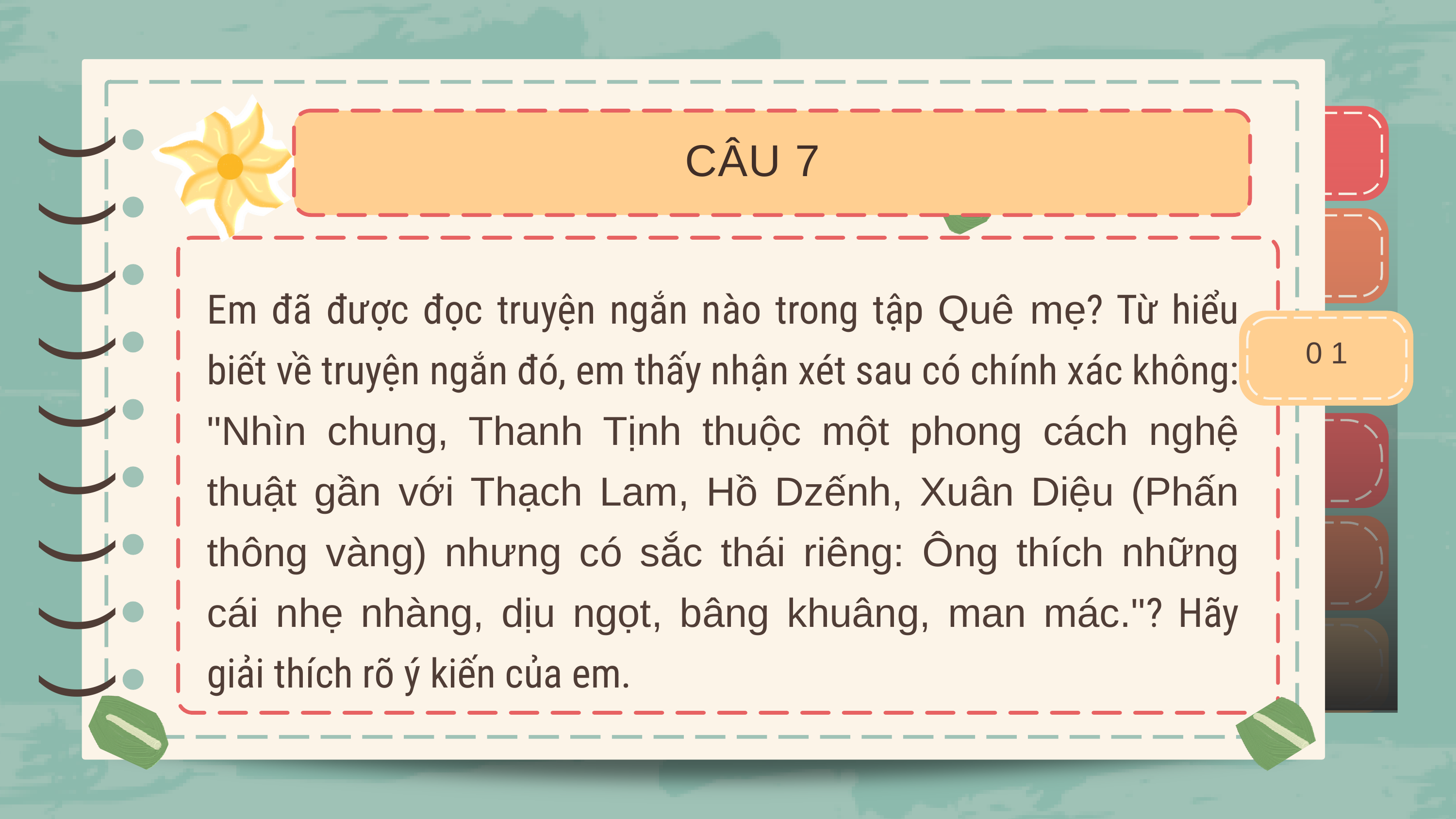

)
)
)
)
)
)
)
)
)
CÂU 7

)
)
)
)
)
)
)
)
)

Em đã được đọc truyện ngắn nào trong tập Quê mẹ? Từ hiểu biết về truyện ngắn đó, em thấy nhận xét sau có chính xác không: "Nhìn chung, Thanh Tịnh thuộc một phong cách nghệ thuật gần với Thạch Lam, Hồ Dzếnh, Xuân Diệu (Phấn thông vàng) nhưng có sắc thái riêng: Ông thích những cái nhẹ nhàng, dịu ngọt, bâng khuâng, man mác."? Hãy giải thích rõ ý kiến của em.

0 1